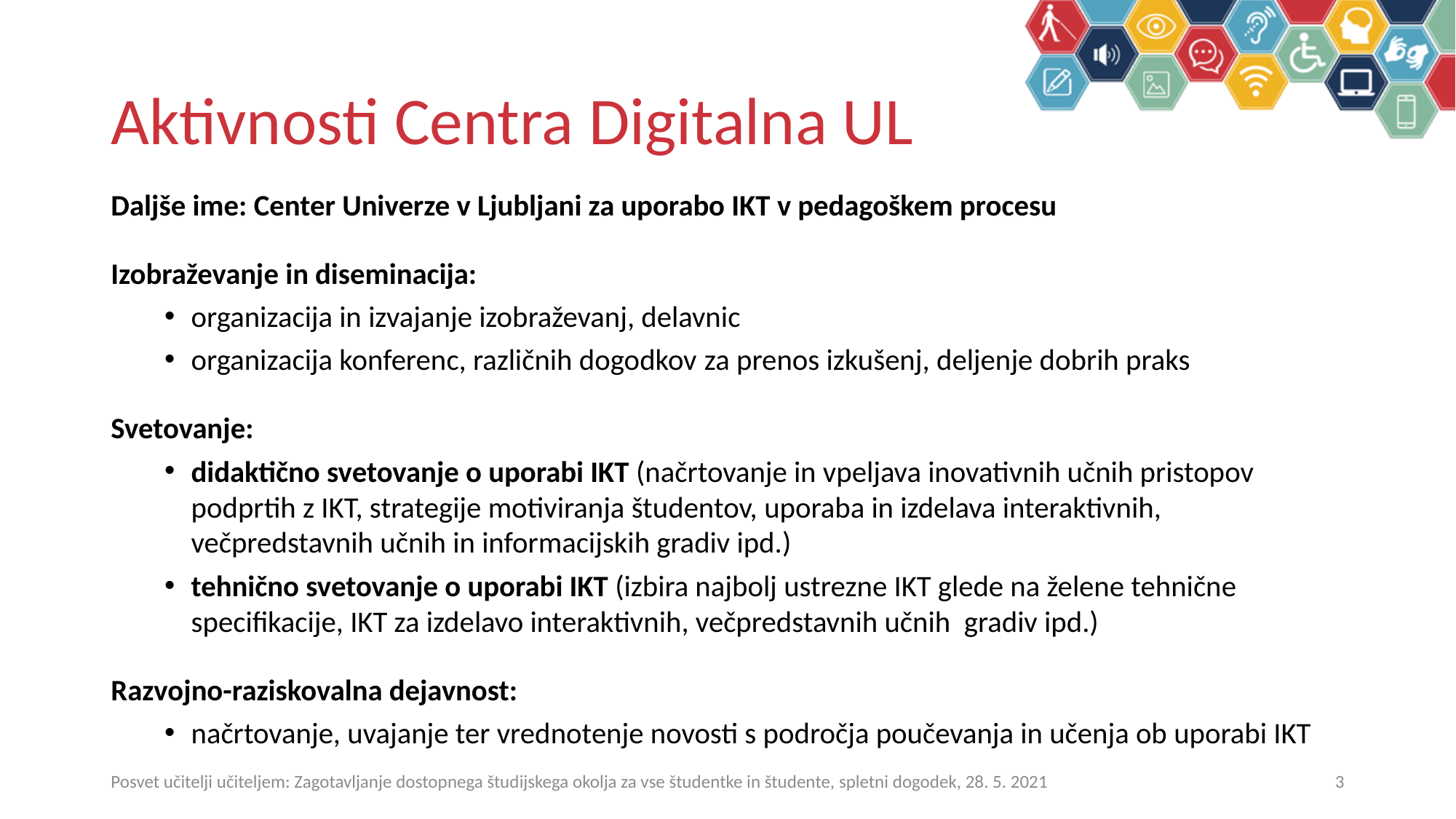

# Aktivnosti Centra Digitalna UL
Daljše ime: Center Univerze v Ljubljani za uporabo IKT v pedagoškem procesu
Izobraževanje in diseminacija:
organizacija in izvajanje izobraževanj, delavnic
organizacija konferenc, različnih dogodkov za prenos izkušenj, deljenje dobrih praks
Svetovanje:
didaktično svetovanje o uporabi IKT (načrtovanje in vpeljava inovativnih učnih pristopov podprtih z IKT, strategije motiviranja študentov, uporaba in izdelava interaktivnih, večpredstavnih učnih in informacijskih gradiv ipd.)
tehnično svetovanje o uporabi IKT (izbira najbolj ustrezne IKT glede na želene tehnične specifikacije, IKT za izdelavo interaktivnih, večpredstavnih učnih  gradiv ipd.)
Razvojno-raziskovalna dejavnost:
načrtovanje, uvajanje ter vrednotenje novosti s področja poučevanja in učenja ob uporabi IKT
Posvet učitelji učiteljem: Zagotavljanje dostopnega študijskega okolja za vse študentke in študente, spletni dogodek, 28. 5. 2021
3